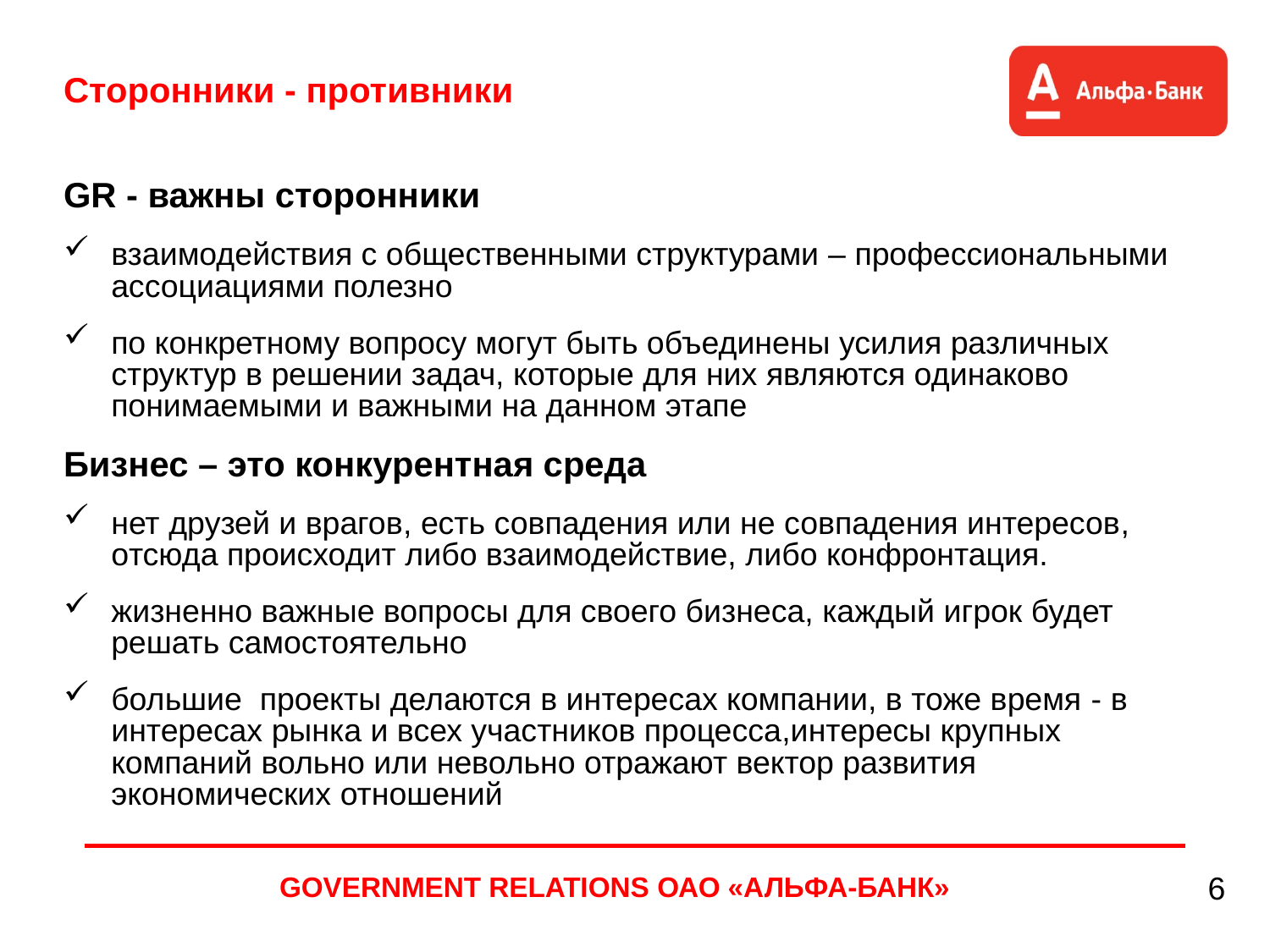

# Сторонники - противники
GR - важны сторонники
взаимодействия с общественными структурами – профессиональными ассоциациями полезно
по конкретному вопросу могут быть объединены усилия различных структур в решении задач, которые для них являются одинаково понимаемыми и важными на данном этапе
Бизнес – это конкурентная среда
нет друзей и врагов, есть совпадения или не совпадения интересов, отсюда происходит либо взаимодействие, либо конфронтация.
жизненно важные вопросы для своего бизнеса, каждый игрок будет решать самостоятельно
большие  проекты делаются в интересах компании, в тоже время - в интересах рынка и всех участников процесса,интересы крупных компаний вольно или невольно отражают вектор развития экономических отношений
GOVERNMENT RELATIONS ОАО «АЛЬФА-БАНК»

6